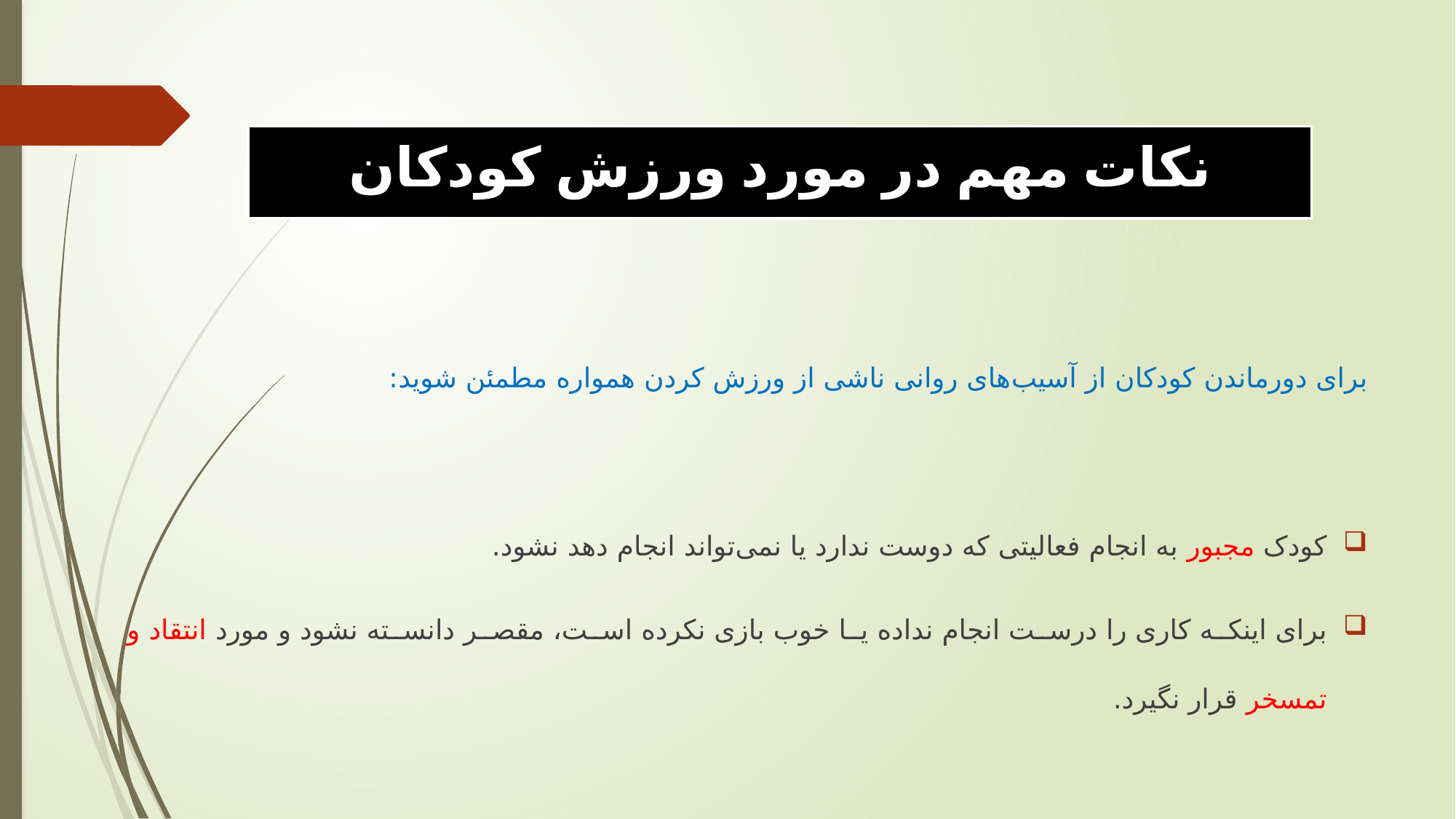

27
نکات مهم در مورد ورزش کودکان
برای دورماندن کودکان از آسیب‌های روانی ناشی از ورزش کردن همواره مطمئن شوید:

کودک مجبور به انجام فعالیتی که دوست ندارد یا نمی‌تواند انجام دهد نشود.
برای اینکه کاری را درست انجام نداده یا خوب بازی نکرده است، مقصر دانسته نشود و مورد انتقاد و تمسخر قرار نگیرد.